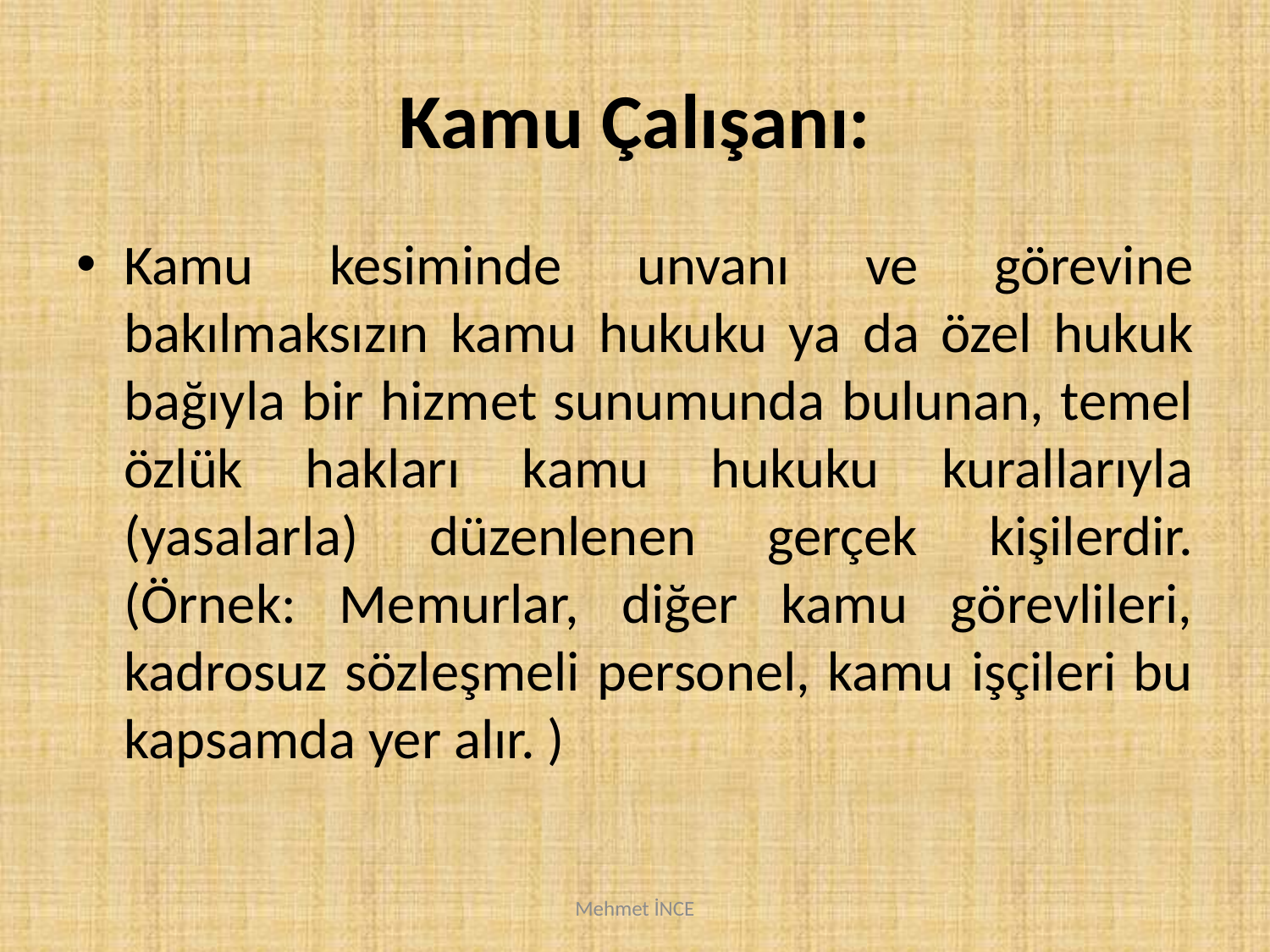

# Kamu Çalışanı:
Kamu kesiminde unvanı ve görevine bakılmaksızın kamu hukuku ya da özel hukuk bağıyla bir hizmet sunumunda bulunan, temel özlük hakları kamu hukuku kurallarıyla (yasalarla) düzenlenen gerçek kişilerdir. (Örnek: Memurlar, diğer kamu görevlileri, kadrosuz sözleşmeli personel, kamu işçileri bu kapsamda yer alır. )
Mehmet İNCE